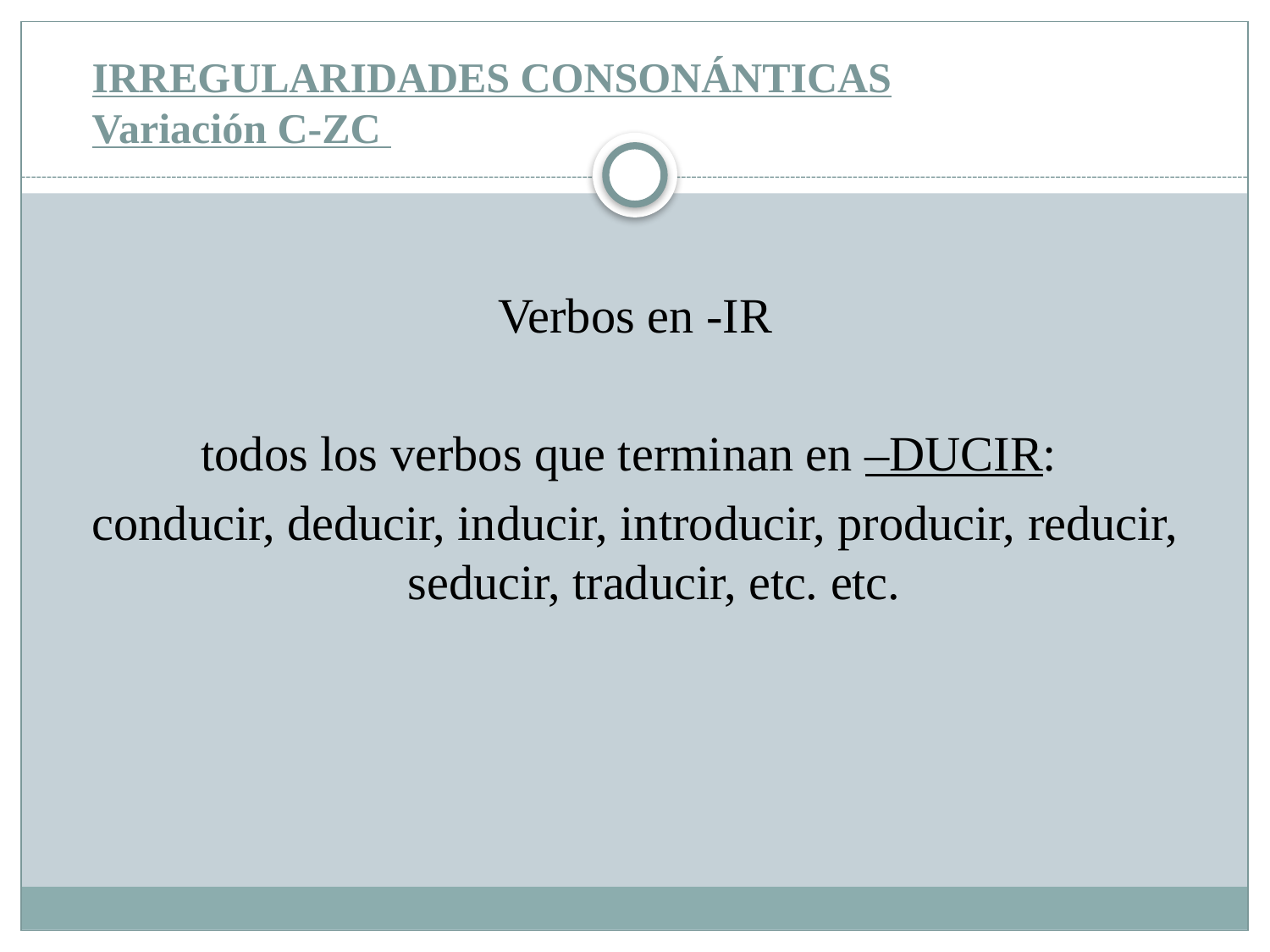

# IRREGULARIDADES CONSONÁNTICAS Variación C-ZC
Verbos en -IR

todos los verbos que terminan en –DUCIR:
conducir, deducir, inducir, introducir, producir, reducir, seducir, traducir, etc. etc.